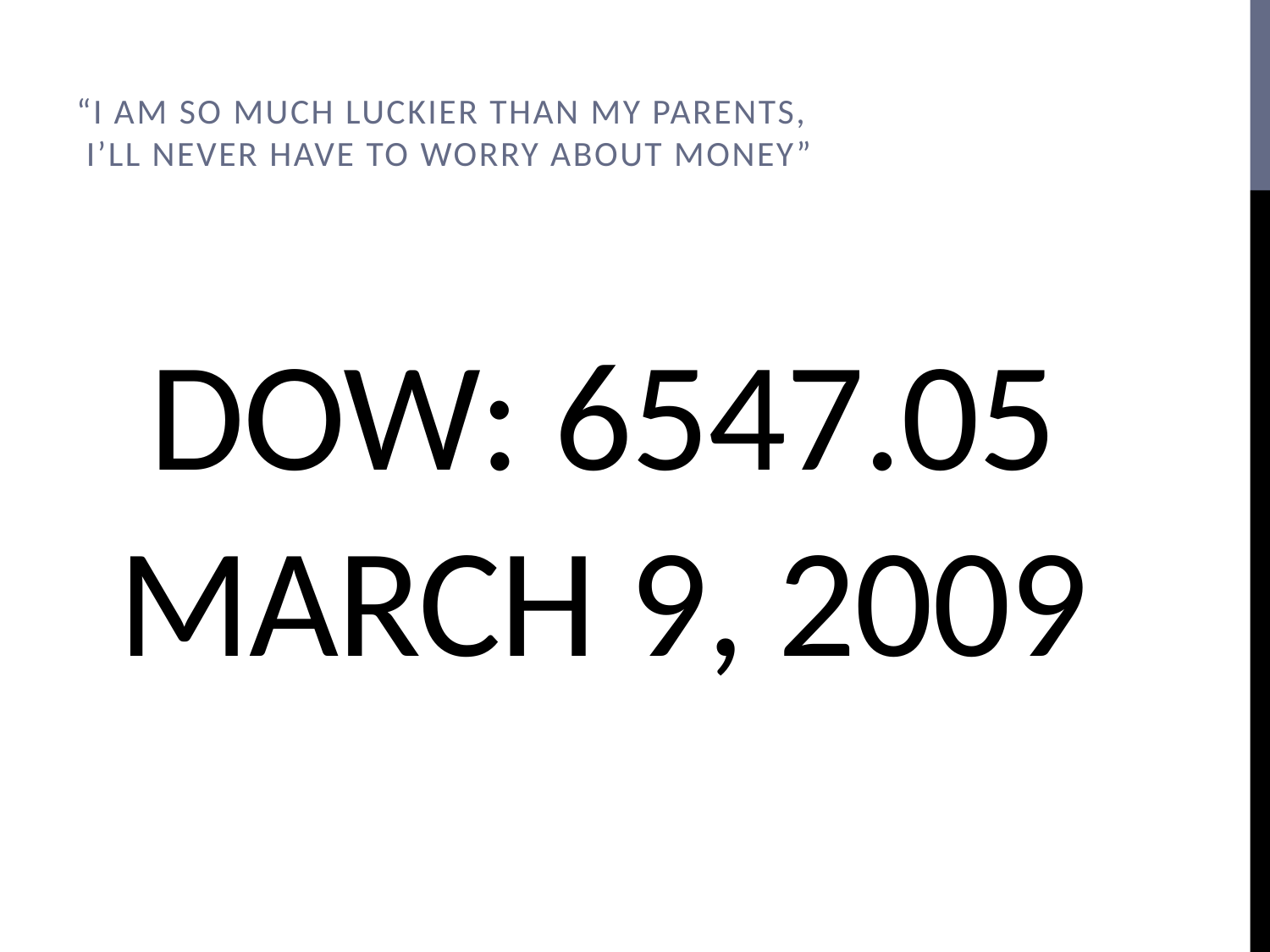

“I am so much luckier than my parents,
 I’ll never have to worry about money”
# DOW: 6547.05 March 9, 2009